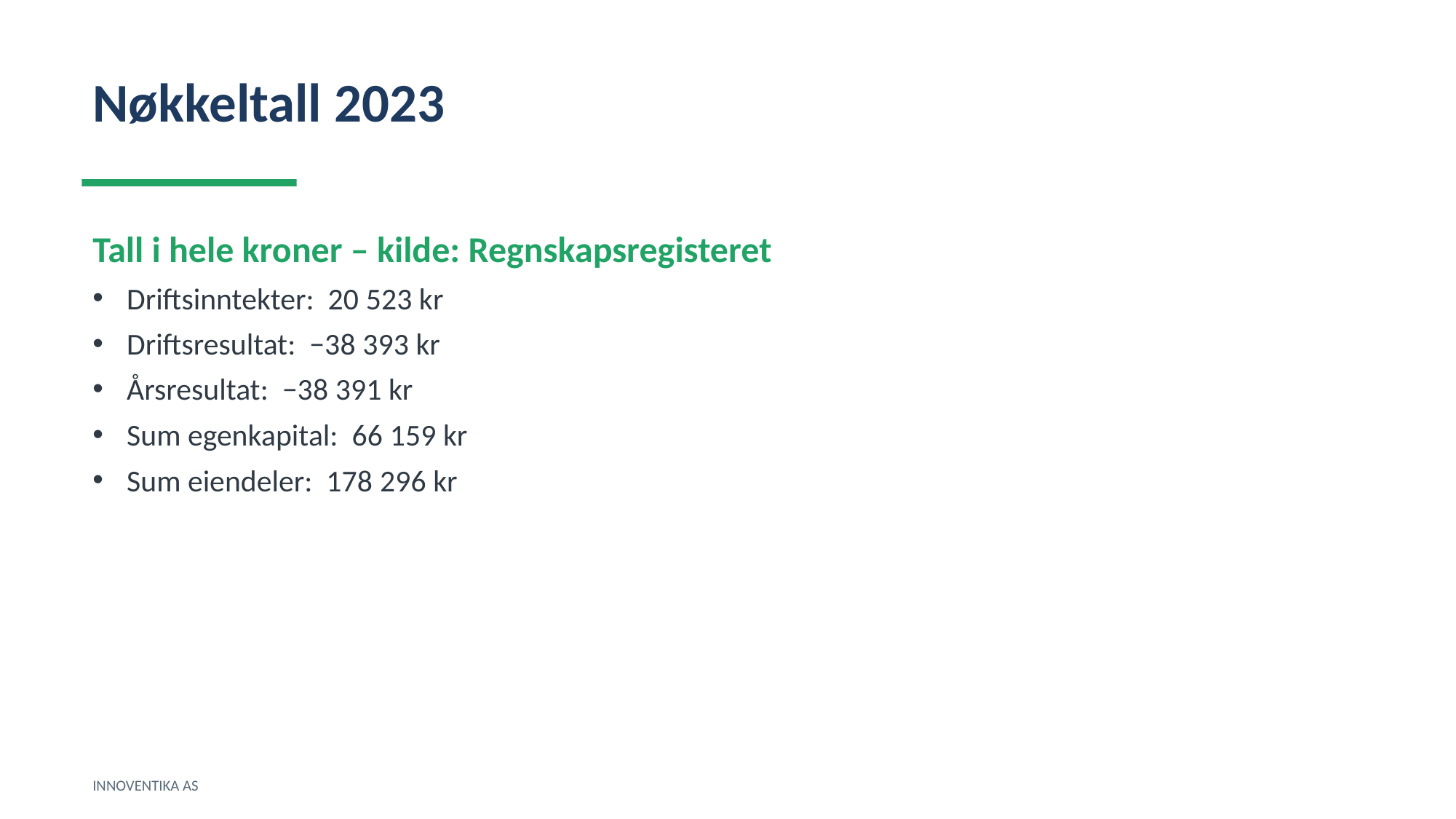

Nøkkeltall 2023

Tall i hele kroner – kilde: Regnskapsregisteret
Driftsinntekter:  20 523 kr
Driftsresultat:  −38 393 kr
Årsresultat:  −38 391 kr
Sum egenkapital:  66 159 kr
Sum eiendeler:  178 296 kr
INNOVENTIKA AS